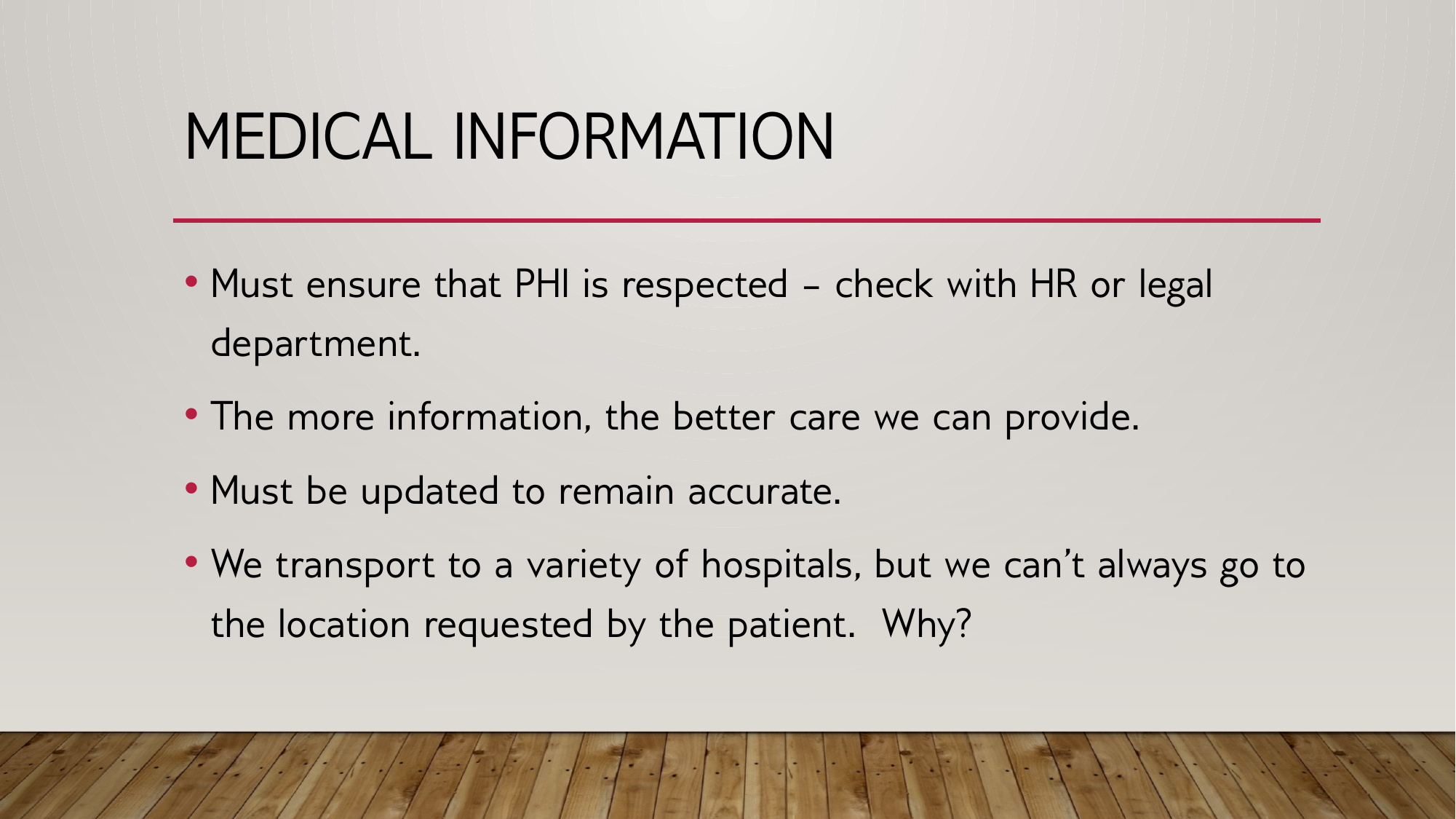

# Medical information
Must ensure that PHI is respected – check with HR or legal department.
The more information, the better care we can provide.
Must be updated to remain accurate.
We transport to a variety of hospitals, but we can’t always go to the location requested by the patient.  Why?